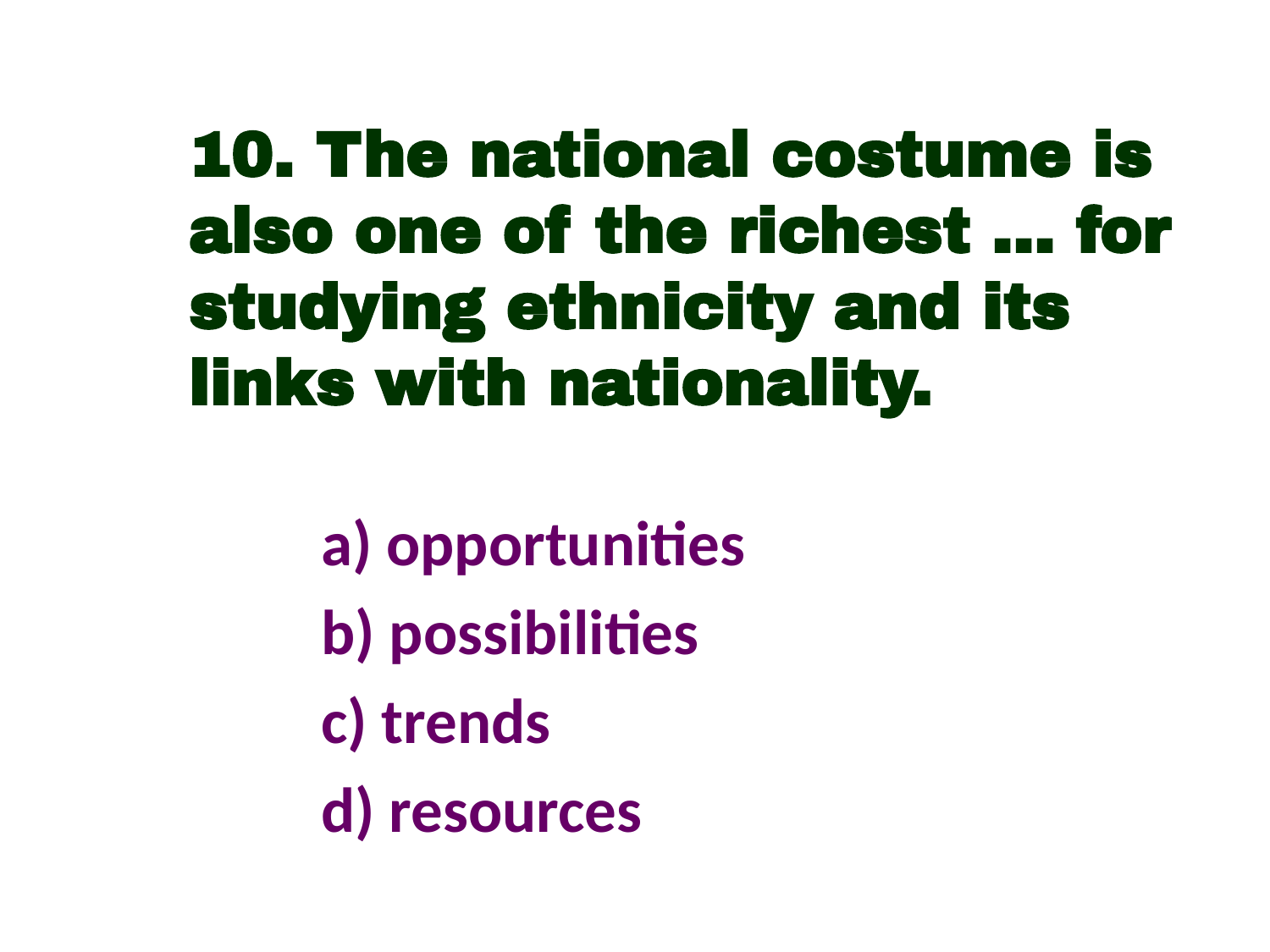

10. The national costume is also one of the richest … for studying ethnicity and its links with nationality.
a) opportunities
b) possibilities
c) trends
d) resources